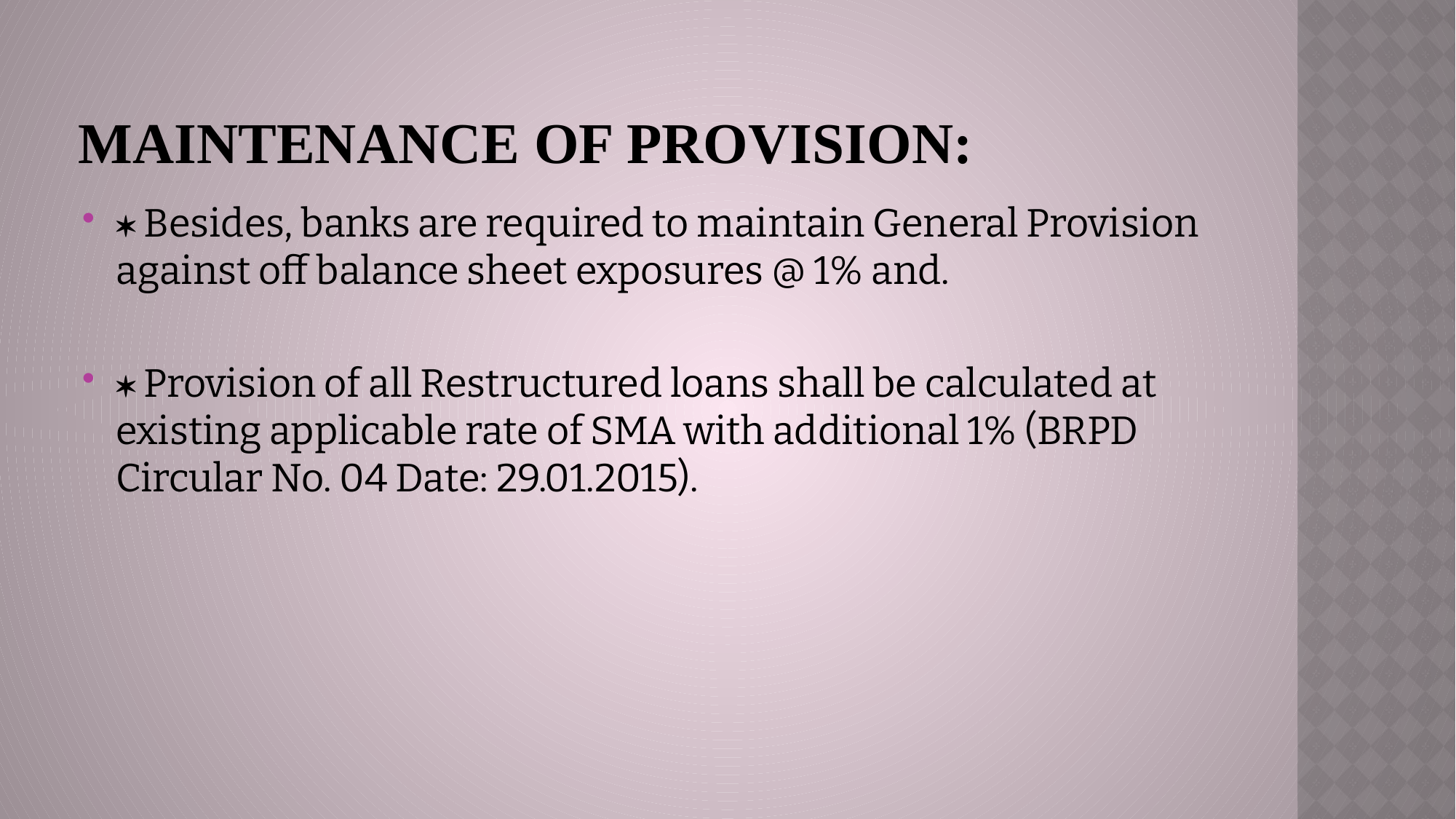

# Maintenance of Provision:
∗ Besides, banks are required to maintain General Provision against off balance sheet exposures @ 1% and.

∗ Provision of all Restructured loans shall be calculated at existing applicable rate of SMA with additional 1% (BRPD Circular No. 04 Date: 29.01.2015).